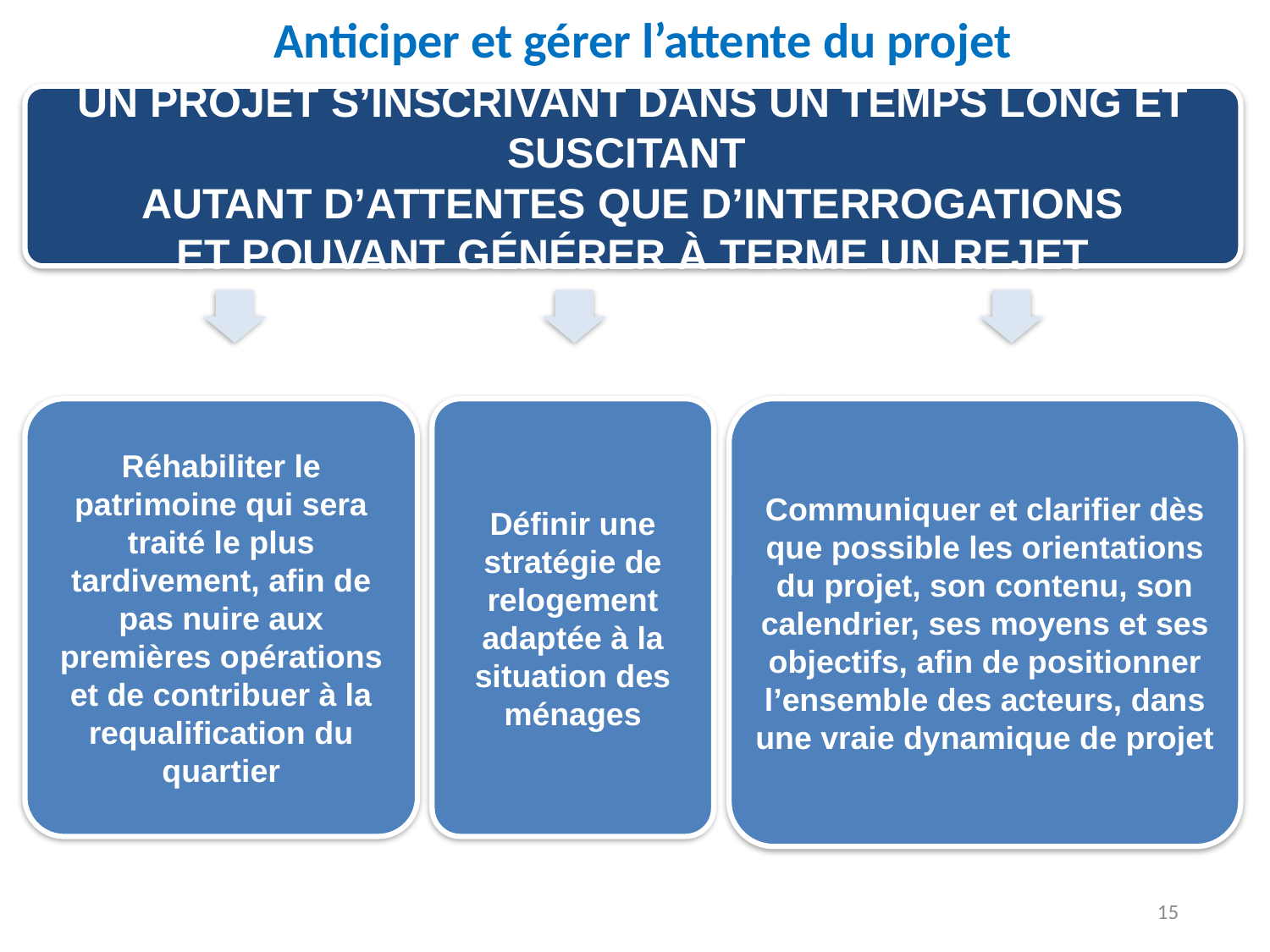

# Anticiper et gérer l’attente du projet
Un projet s’inscrivant dans un temps long et suscitant
autant d’attentes que d’interrogations
et pouvant générer à terme un rejet

Réhabiliter le patrimoine qui sera traité le plus tardivement, afin de pas nuire aux premières opérations et de contribuer à la requalification du quartier
Définir une stratégie de relogement adaptée à la situation des ménages
Communiquer et clarifier dès que possible les orientations du projet, son contenu, son calendrier, ses moyens et ses objectifs, afin de positionner l’ensemble des acteurs, dans une vraie dynamique de projet
15